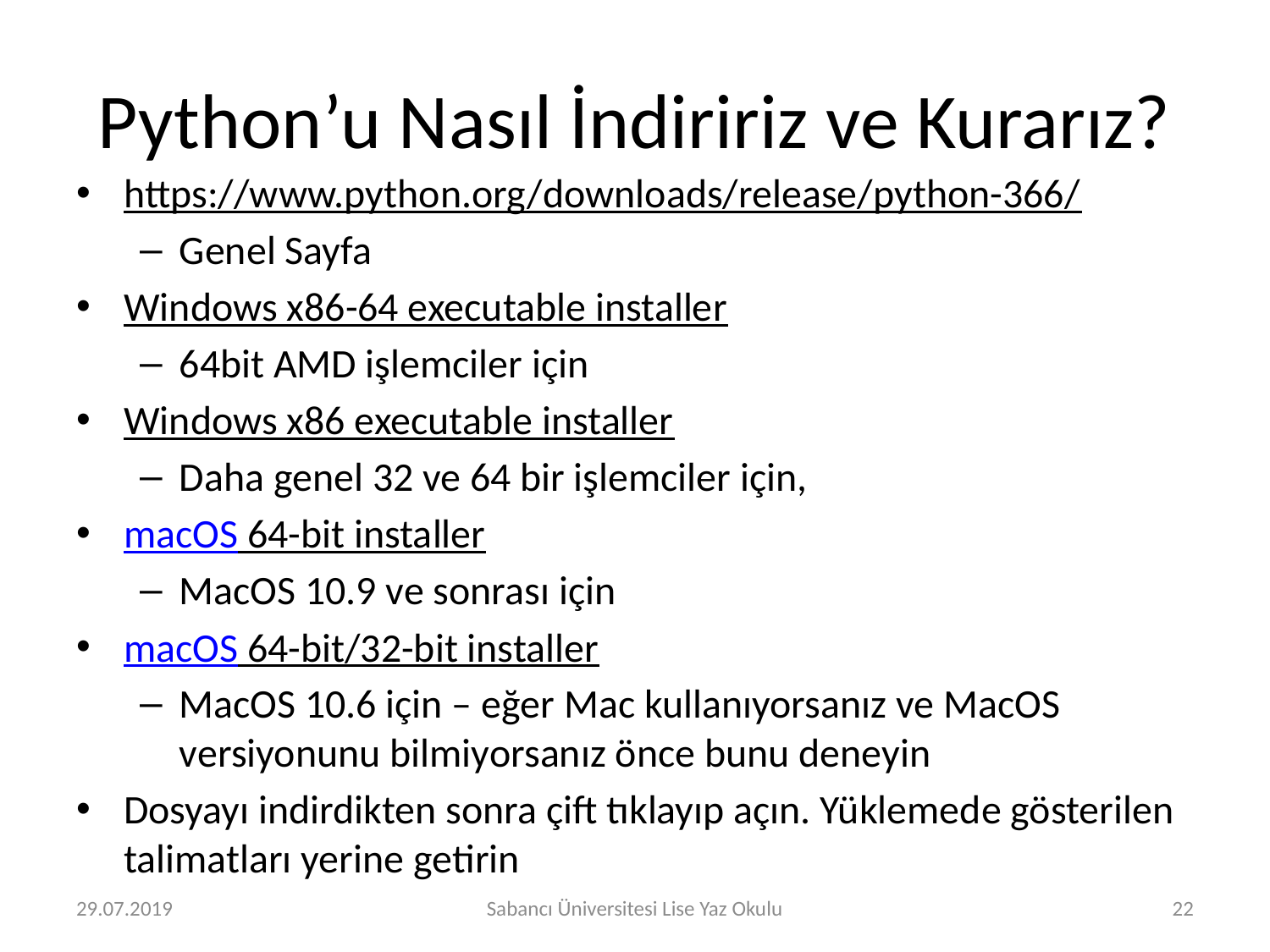

# Python’u Nasıl İndiririz ve Kurarız?
https://www.python.org/downloads/release/python-366/
Genel Sayfa
Windows x86-64 executable installer
64bit AMD işlemciler için
Windows x86 executable installer
Daha genel 32 ve 64 bir işlemciler için,
macOS 64-bit installer
MacOS 10.9 ve sonrası için
macOS 64-bit/32-bit installer
MacOS 10.6 için – eğer Mac kullanıyorsanız ve MacOS versiyonunu bilmiyorsanız önce bunu deneyin
Dosyayı indirdikten sonra çift tıklayıp açın. Yüklemede gösterilen talimatları yerine getirin
29.07.2019
Sabancı Üniversitesi Lise Yaz Okulu
22